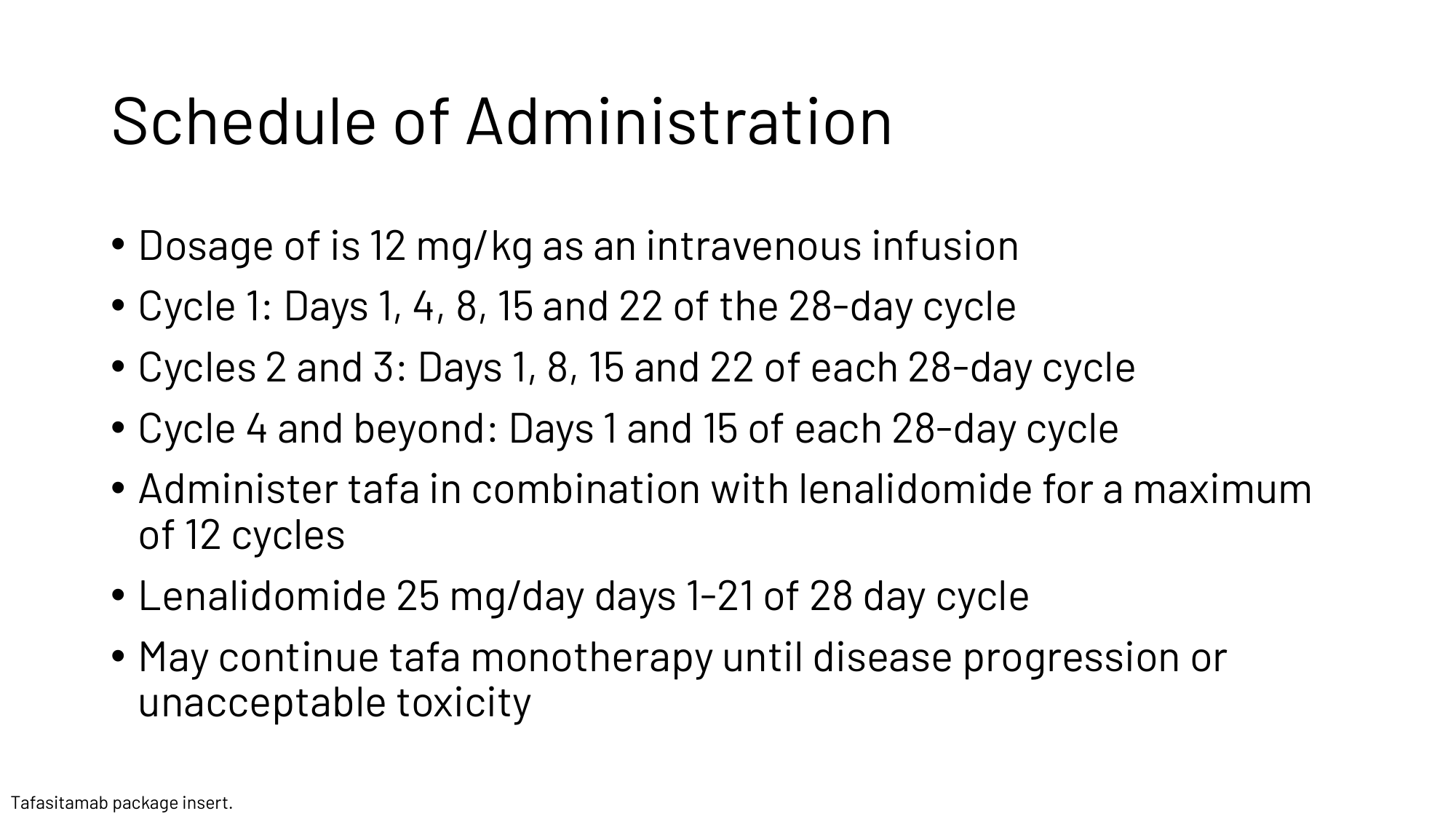

# Schedule of Administration
Dosage of is 12 mg/kg as an intravenous infusion
Cycle 1: Days 1, 4, 8, 15 and 22 of the 28-day cycle
Cycles 2 and 3: Days 1, 8, 15 and 22 of each 28-day cycle
Cycle 4 and beyond: Days 1 and 15 of each 28-day cycle
Administer tafa in combination with lenalidomide for a maximum of 12 cycles
Lenalidomide 25 mg/day days 1-21 of 28 day cycle
May continue tafa monotherapy until disease progression or unacceptable toxicity
Tafasitamab package insert.